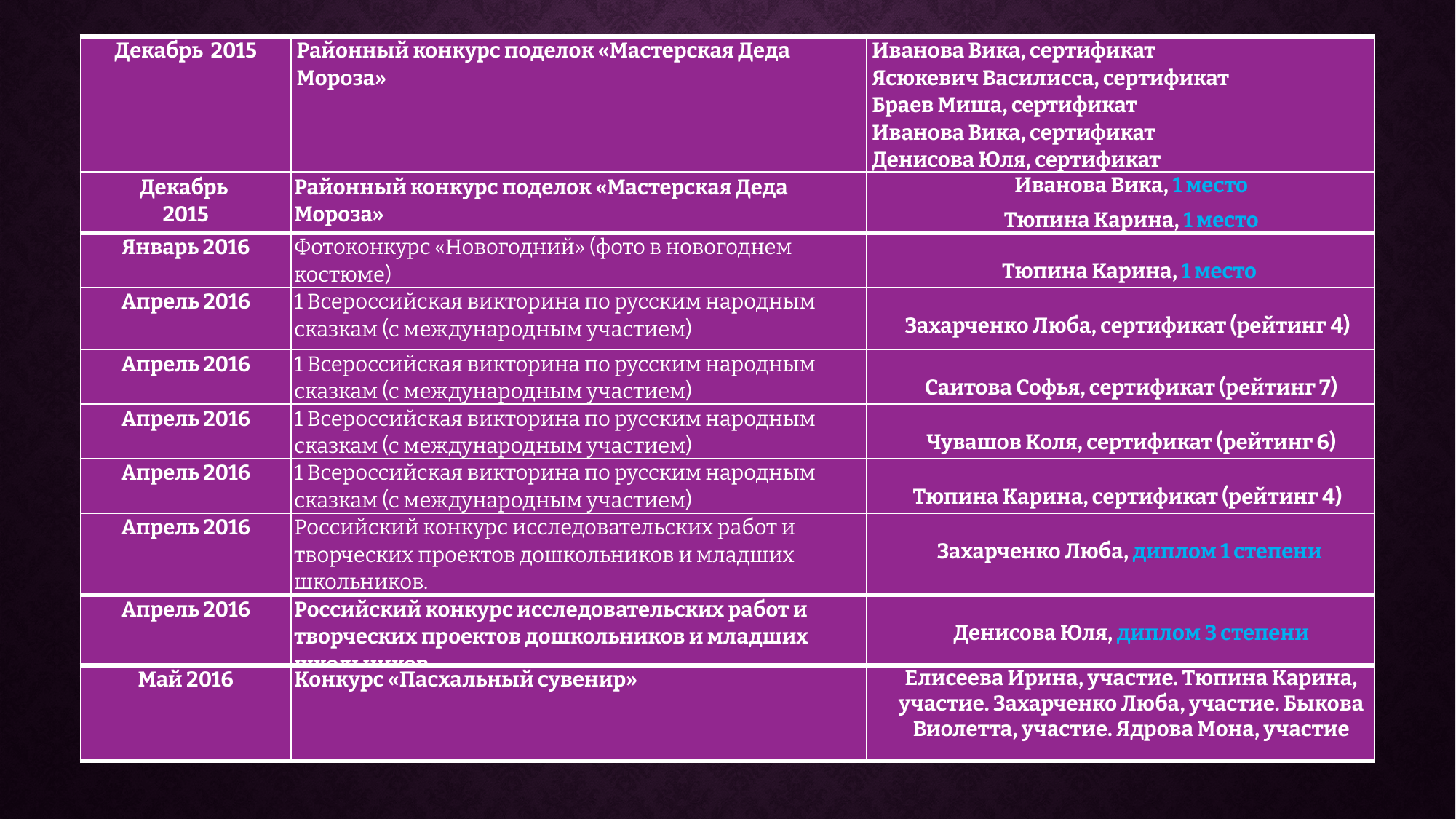

| Декабрь 2015 | Районный конкурс поделок «Мастерская Деда Мороза» | Иванова Вика, сертификат Ясюкевич Василисса, сертификат Браев Миша, сертификат Иванова Вика, сертификат Денисова Юля, сертификат |
| --- | --- | --- |
| Декабрь 2015 | Районный конкурс поделок «Мастерская Деда Мороза» | Иванова Вика, 1 место Тюпина Карина, 1 место |
| --- | --- | --- |
| Январь 2016 | Фотоконкурс «Новогодний» (фото в новогоднем костюме) | Тюпина Карина, 1 место |
| Апрель 2016 | 1 Всероссийская викторина по русским народным сказкам (с международным участием) | Захарченко Люба, сертификат (рейтинг 4) |
| Апрель 2016 | 1 Всероссийская викторина по русским народным сказкам (с международным участием) | Саитова Софья, сертификат (рейтинг 7) |
| Апрель 2016 | 1 Всероссийская викторина по русским народным сказкам (с международным участием) | Чувашов Коля, сертификат (рейтинг 6) |
| Апрель 2016 | 1 Всероссийская викторина по русским народным сказкам (с международным участием) | Тюпина Карина, сертификат (рейтинг 4) |
| Апрель 2016 | Российский конкурс исследовательских работ и творческих проектов дошкольников и младших школьников. | Захарченко Люба, диплом 1 степени |
| Апрель 2016 | Российский конкурс исследовательских работ и творческих проектов дошкольников и младших школьников. | Денисова Юля, диплом 3 степени |
| Май 2016 | Конкурс «Пасхальный сувенир» | Елисеева Ирина, участие. Тюпина Карина, участие. Захарченко Люба, участие. Быкова Виолетта, участие. Ядрова Мона, участие |
| --- | --- | --- |